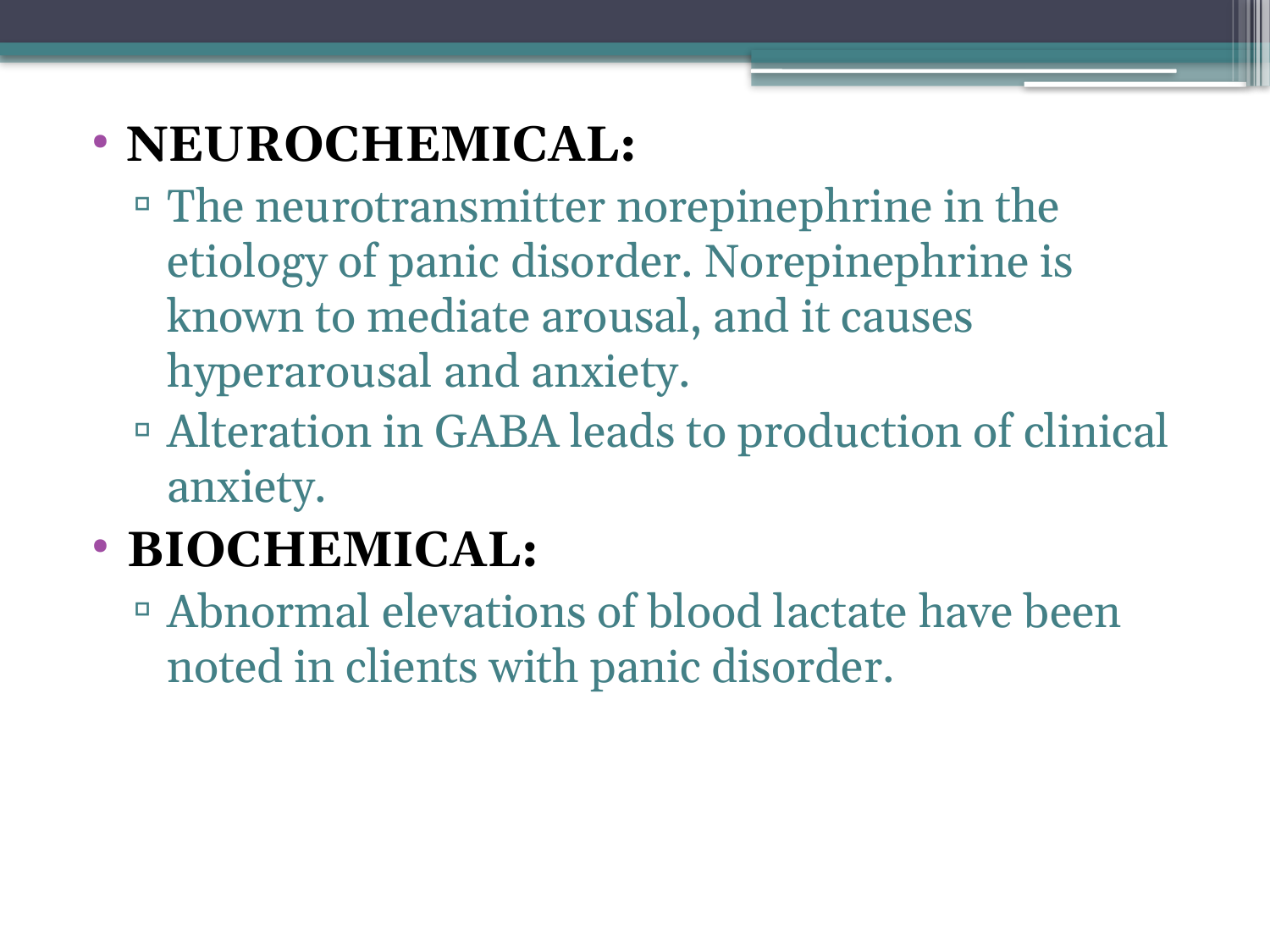

NEUROCHEMICAL:
The neurotransmitter norepinephrine in the etiology of panic disorder. Norepinephrine is known to mediate arousal, and it causes hyperarousal and anxiety.
Alteration in GABA leads to production of clinical anxiety.
BIOCHEMICAL:
Abnormal elevations of blood lactate have been noted in clients with panic disorder.